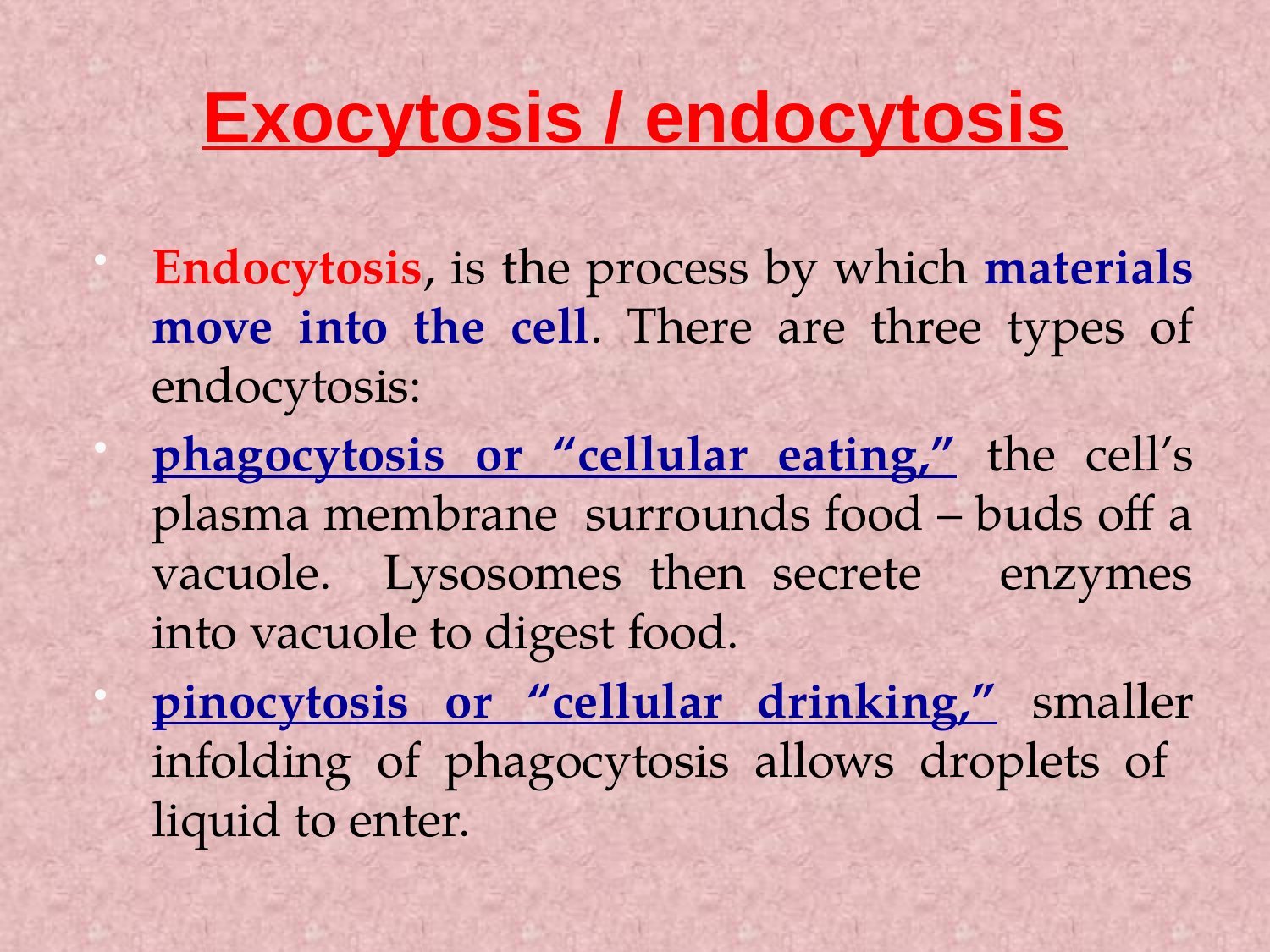

# Exocytosis / endocytosis
Endocytosis, is the process by which materials move into the cell. There are three types of endocytosis:
phagocytosis or “cellular eating,” the cell’s plasma membrane  surrounds food – buds off a vacuole.  Lysosomes then secrete   enzymes into vacuole to digest food.
pinocytosis or “cellular drinking,” smaller infolding of phagocytosis allows droplets of  liquid to enter.